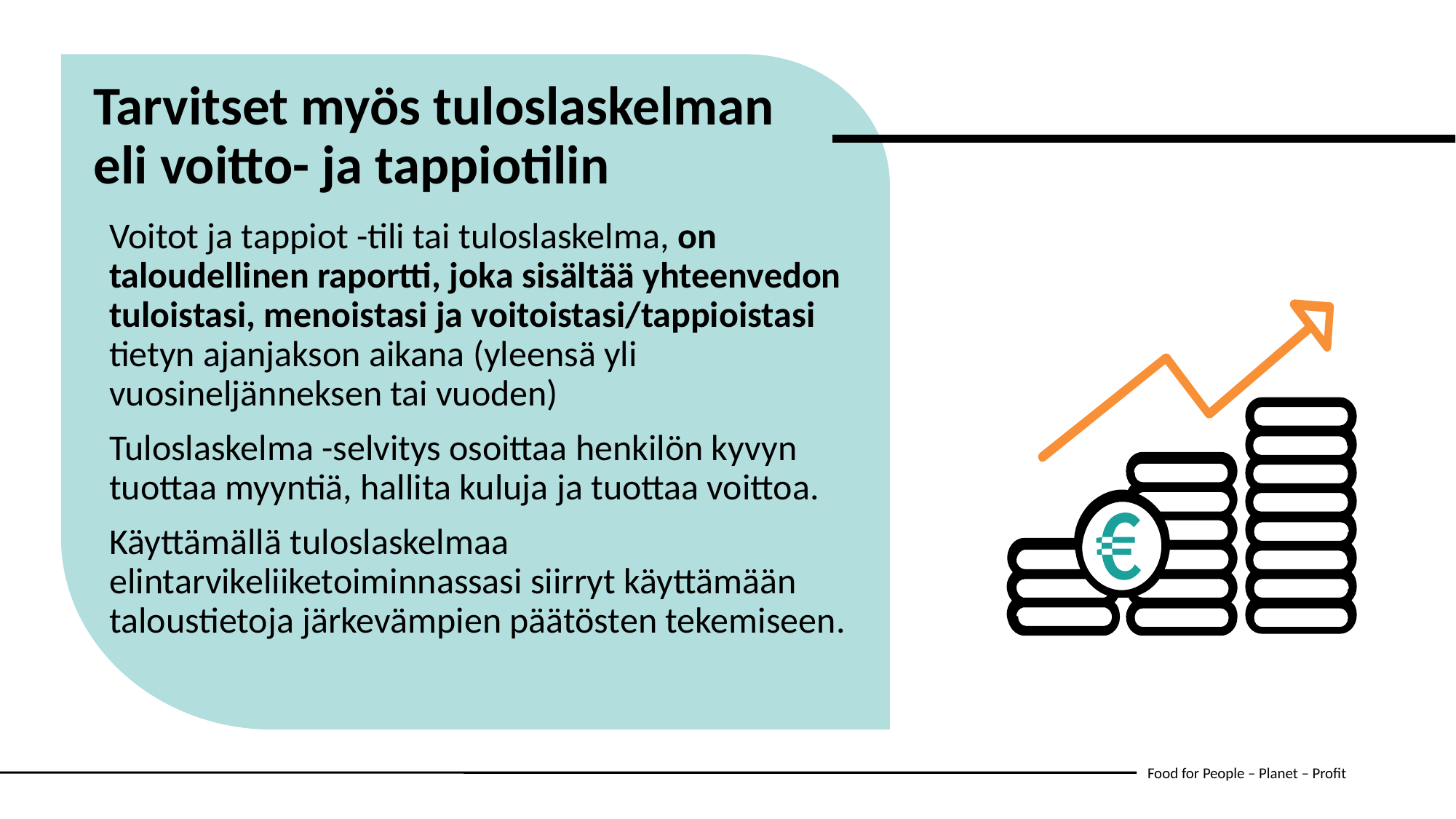

Tarvitset myös tuloslaskelman eli voitto- ja tappiotilin
Voitot ja tappiot -tili tai tuloslaskelma, on taloudellinen raportti, joka sisältää yhteenvedon tuloistasi, menoistasi ja voitoistasi/tappioistasi tietyn ajanjakson aikana (yleensä yli vuosineljänneksen tai vuoden)
Tuloslaskelma -selvitys osoittaa henkilön kyvyn tuottaa myyntiä, hallita kuluja ja tuottaa voittoa.
Käyttämällä tuloslaskelmaa elintarvikeliiketoiminnassasi siirryt käyttämään taloustietoja järkevämpien päätösten tekemiseen.